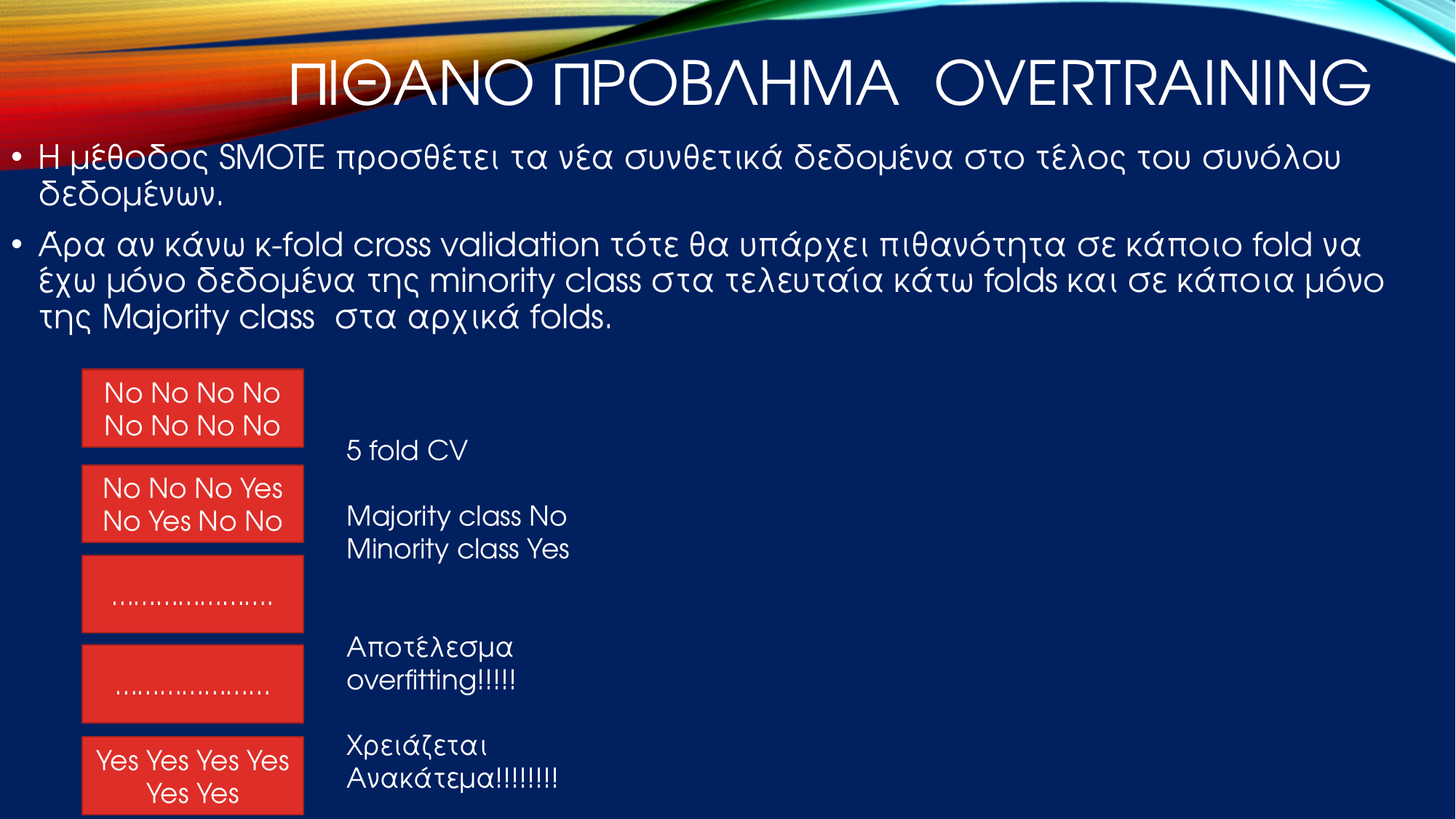

# ΠΙΘΑΝΟ ΠΡΟΒΛΗΜΑ  OVERTRAINING
Η μέθοδος SMOTE προσθέτει τα νέα συνθετικά δεδομένα στο τέλος του συνόλου δεδομένων.
Άρα αν κάνω κ-fold cross validation τότε θα υπάρχει πιθανότητα σε κάποιο fold να έχω μόνο δεδομένα της minority class στα τελευταία κάτω folds και σε κάποια μόνο της Majority class  στα αρχικά folds.

No No No No No No No No
5 fold CV

Majority class No
Minority class Yes

Αποτέλεσμα overfitting!!!!!

Χρειάζεται Ανακάτεμα!!!!!!!!
No No No Yes No Yes No No
………………….
…………………
Yes Yes Yes Yes Yes Yes